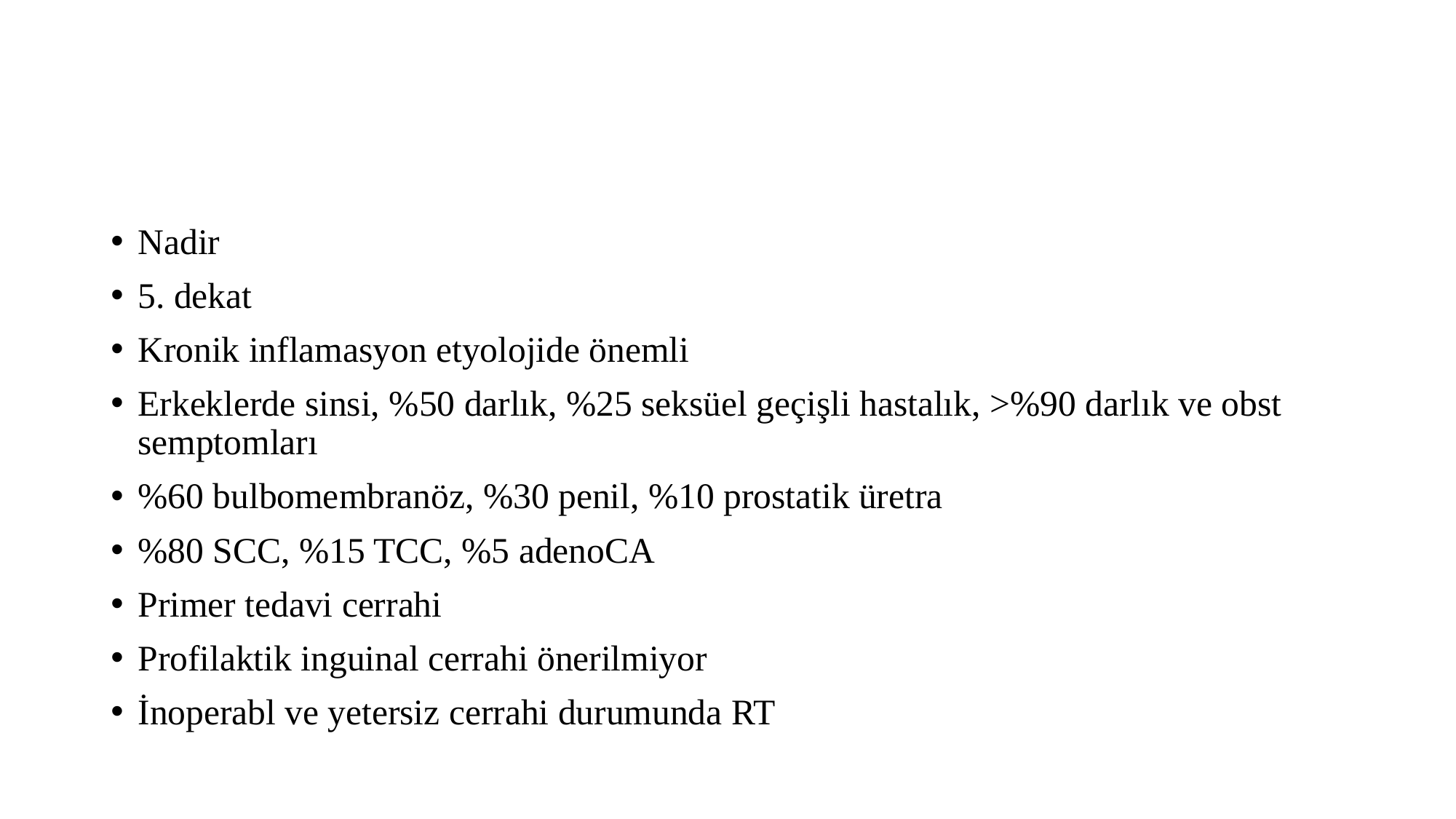

#
Nadir
5. dekat
Kronik inflamasyon etyolojide önemli
Erkeklerde sinsi, %50 darlık, %25 seksüel geçişli hastalık, >%90 darlık ve obst semptomları
%60 bulbomembranöz, %30 penil, %10 prostatik üretra
%80 SCC, %15 TCC, %5 adenoCA
Primer tedavi cerrahi
Profilaktik inguinal cerrahi önerilmiyor
İnoperabl ve yetersiz cerrahi durumunda RT